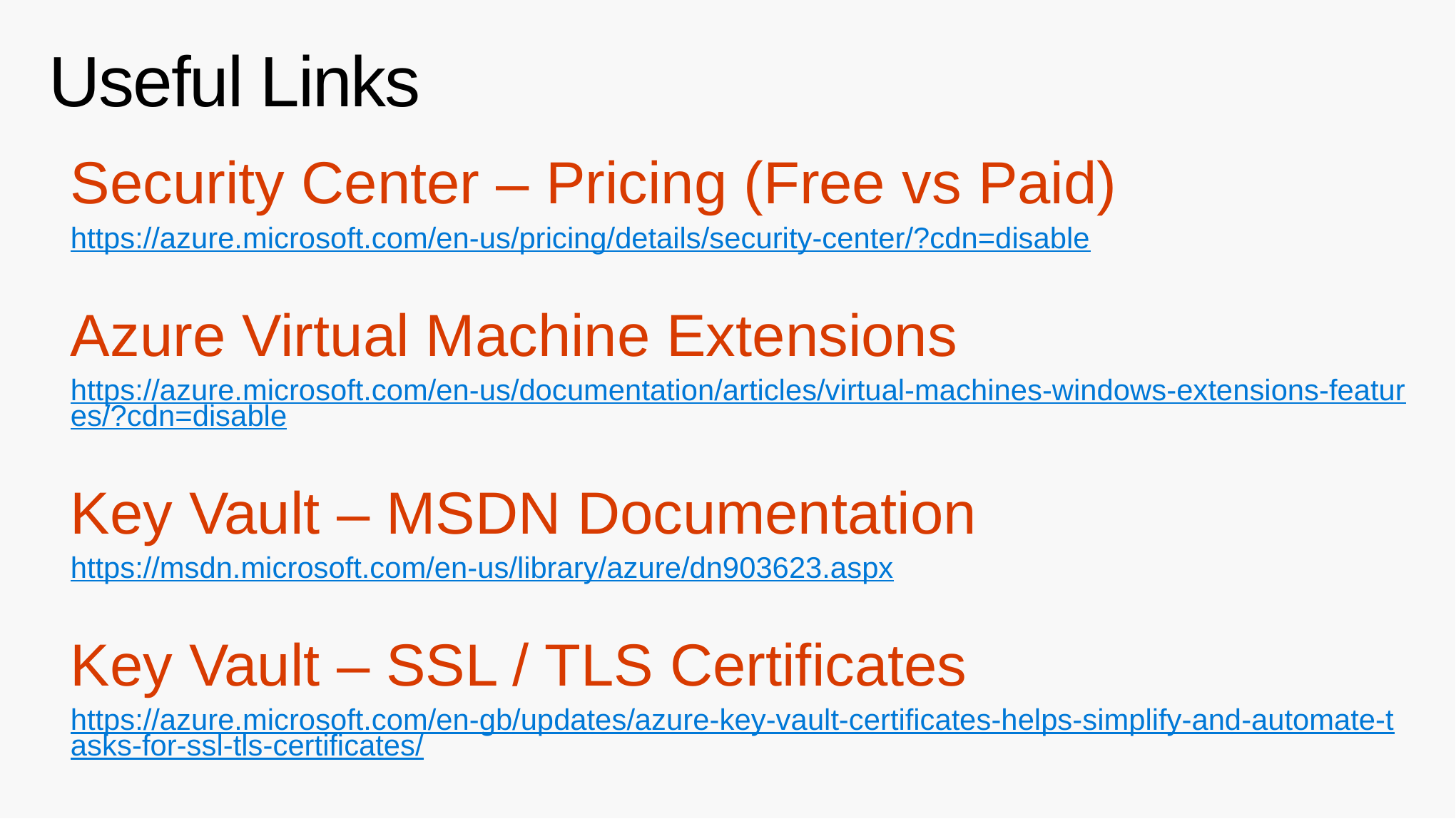

# Useful Links
Security Center – Pricing (Free vs Paid)
https://azure.microsoft.com/en-us/pricing/details/security-center/?cdn=disable

Azure Virtual Machine Extensions
https://azure.microsoft.com/en-us/documentation/articles/virtual-machines-windows-extensions-features/?cdn=disable

Key Vault – MSDN Documentation
https://msdn.microsoft.com/en-us/library/azure/dn903623.aspx

Key Vault – SSL / TLS Certificates
https://azure.microsoft.com/en-gb/updates/azure-key-vault-certificates-helps-simplify-and-automate-tasks-for-ssl-tls-certificates/